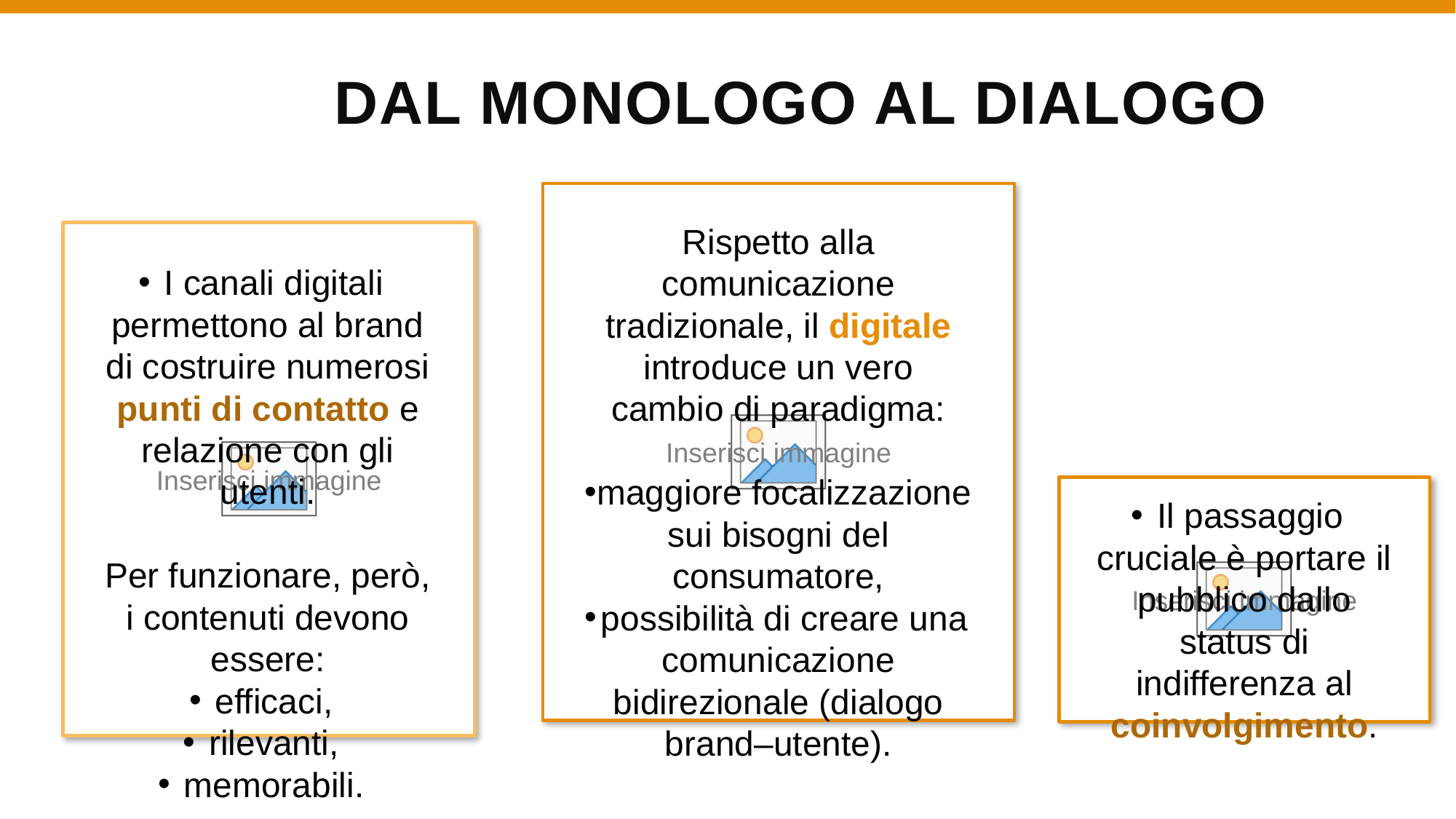

# Dal monologo al dialogo

Rispetto alla comunicazione tradizionale, il digitale introduce un vero cambio di paradigma:

maggiore focalizzazione sui bisogni del consumatore,
possibilità di creare una comunicazione bidirezionale (dialogo brand–utente).

I canali digitali permettono al brand di costruire numerosi punti di contatto e relazione con gli utenti.

Per funzionare, però, i contenuti devono essere:
efficaci,
rilevanti,
memorabili.

Il passaggio cruciale è portare il pubblico dallo status di indifferenza al coinvolgimento.